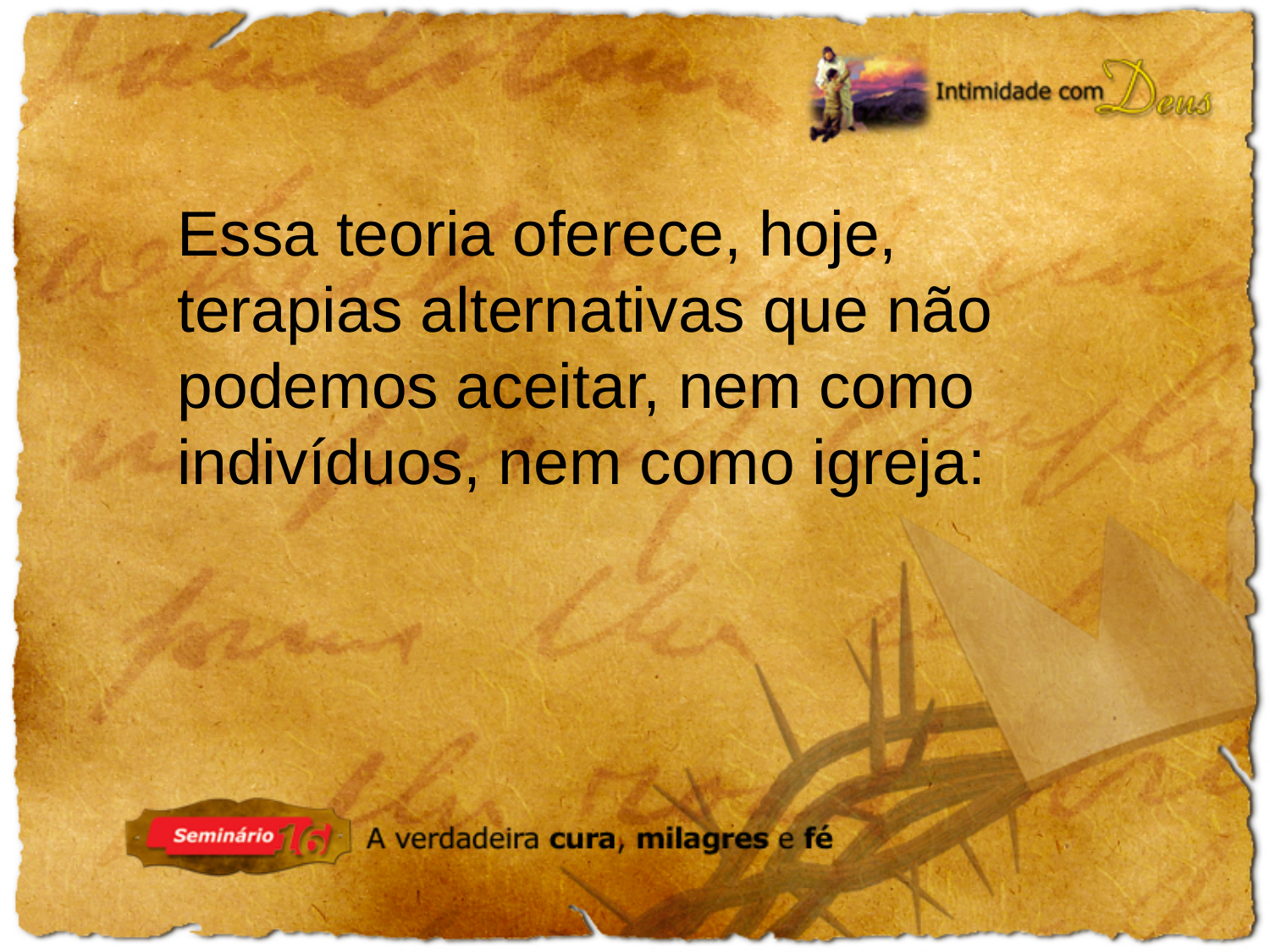

Essa teoria oferece, hoje, terapias alternativas que não podemos aceitar, nem como indivíduos, nem como igreja: